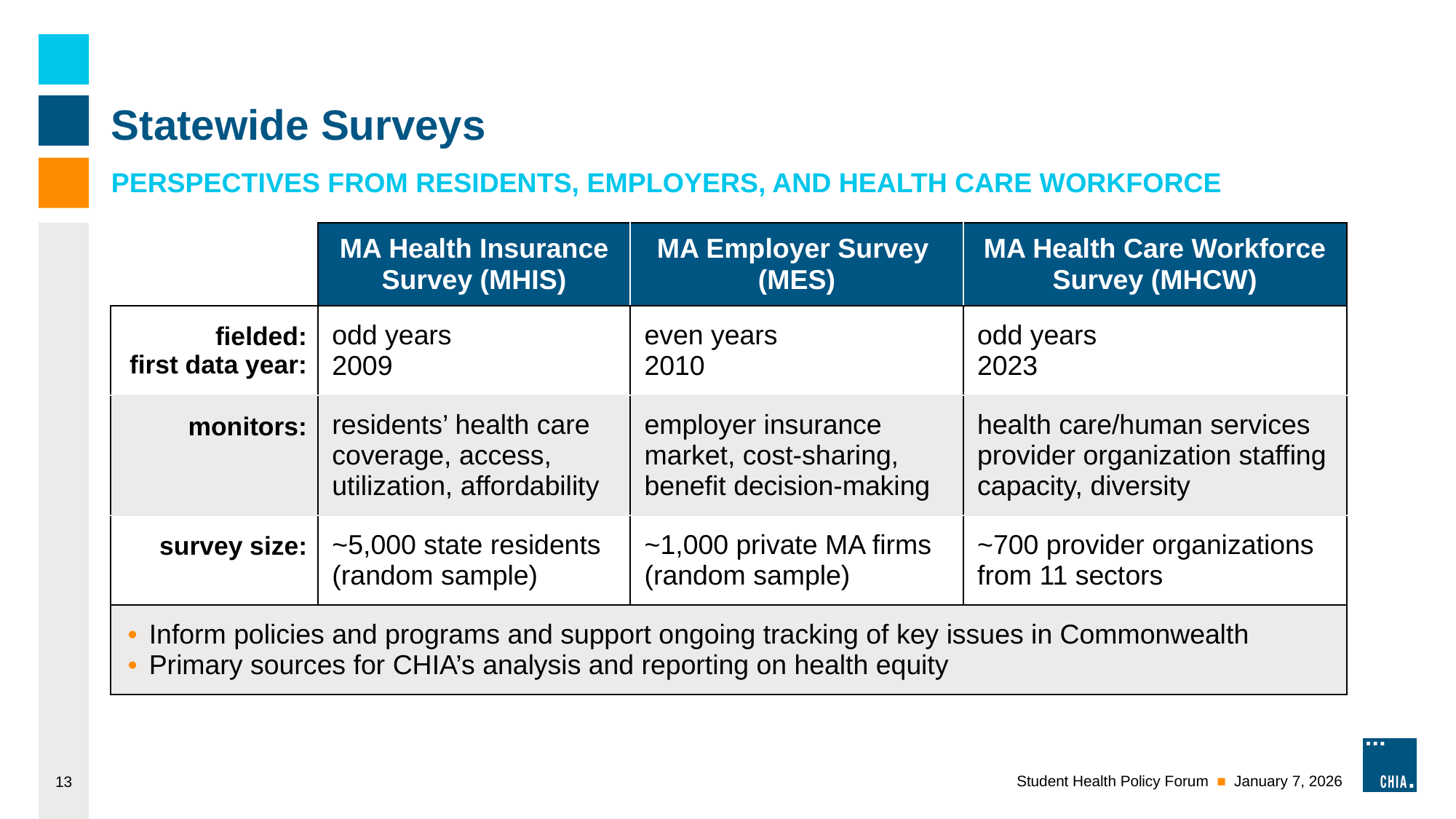

# Statewide Surveys
Perspectives From Residents, Employers, and Health Care Workforce
|  | MA Health Insurance Survey (MHIS) | MA Employer Survey (MES) | MA Health Care Workforce Survey (MHCW) |
| --- | --- | --- | --- |
| fielded: first data year: | odd years 2009 | even years 2010 | odd years 2023 |
| monitors: | residents’ health care coverage, access, utilization, affordability | employer insurance market, cost-sharing, benefit decision-making | health care/human services provider organization staffing capacity, diversity |
| survey size: | ~5,000 state residents (random sample) | ~1,000 private MA firms (random sample) | ~700 provider organizations from 11 sectors |
| Inform policies and programs and support ongoing tracking of key issues in Commonwealth Primary sources for CHIA’s analysis and reporting on health equity |  |  |  |
13